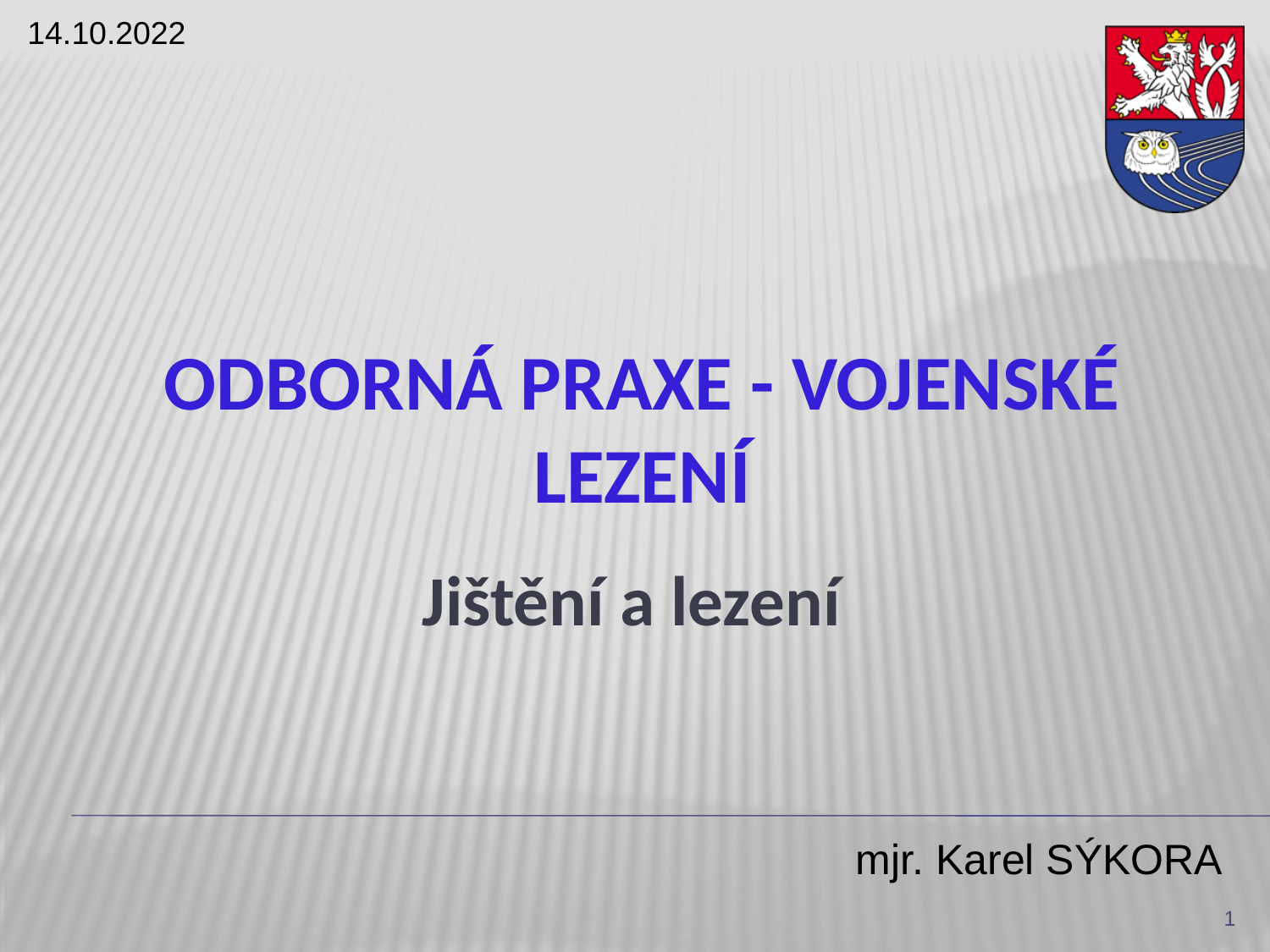

14.10.2022
# Odborná praxe - Vojenské lezení
Jištění a lezení
1